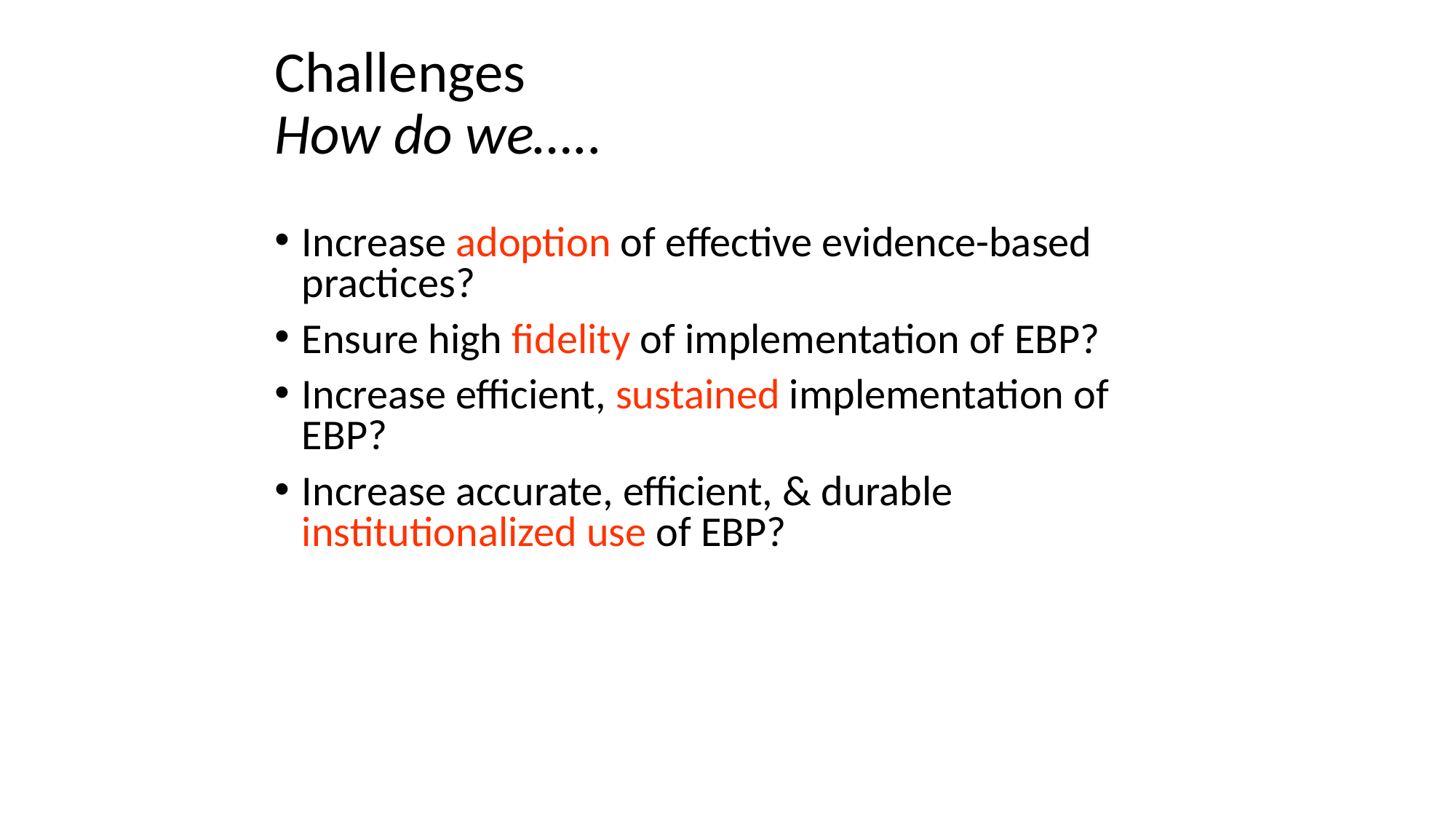

# Challenges How do we…..
Increase adoption of effective evidence-based practices?
Ensure high fidelity of implementation of EBP?
Increase efficient, sustained implementation of EBP?
Increase accurate, efficient, & durable institutionalized use of EBP?